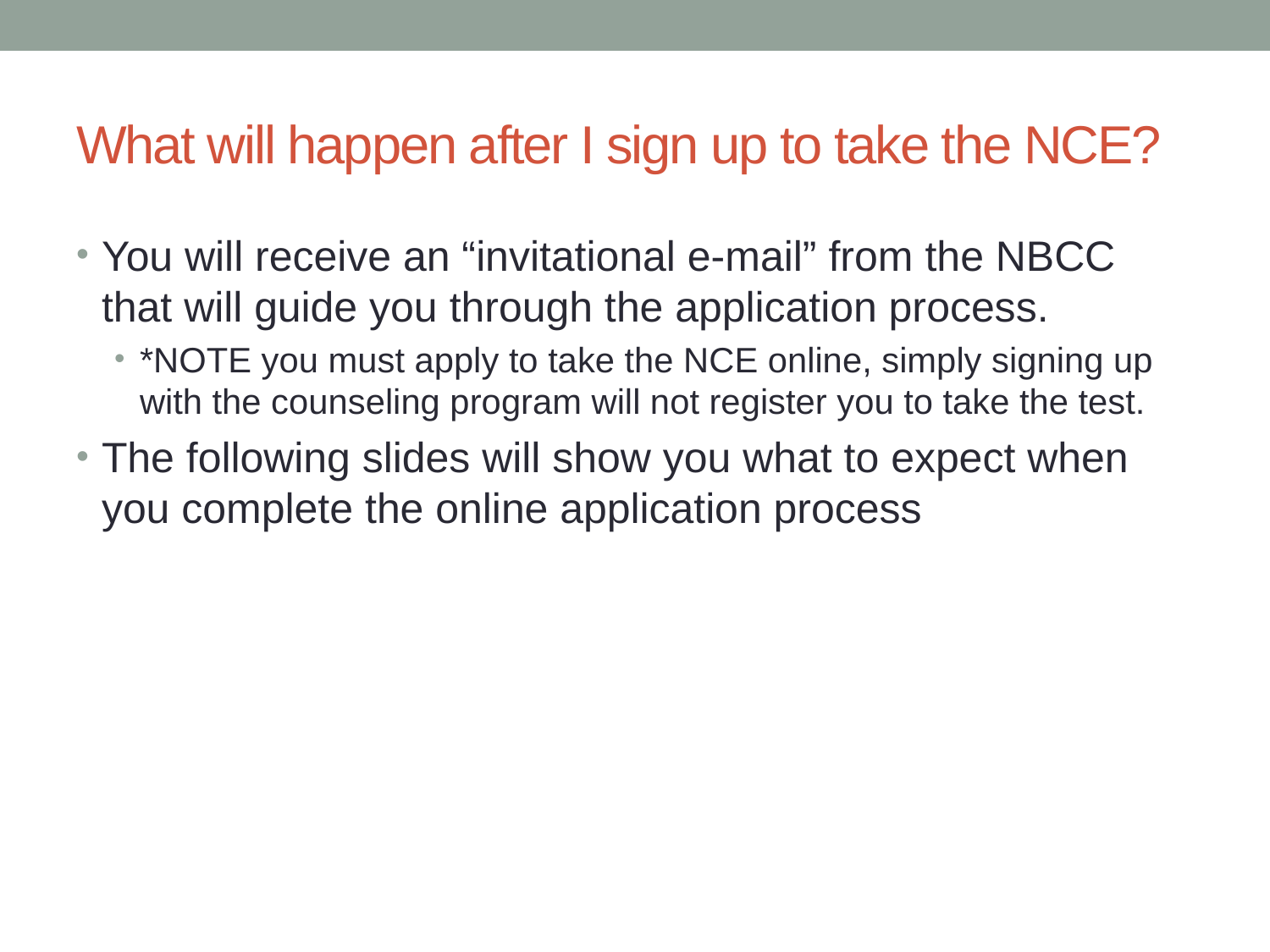

# What will happen after I sign up to take the NCE?
You will receive an “invitational e-mail” from the NBCC that will guide you through the application process.
*NOTE you must apply to take the NCE online, simply signing up with the counseling program will not register you to take the test.
The following slides will show you what to expect when you complete the online application process